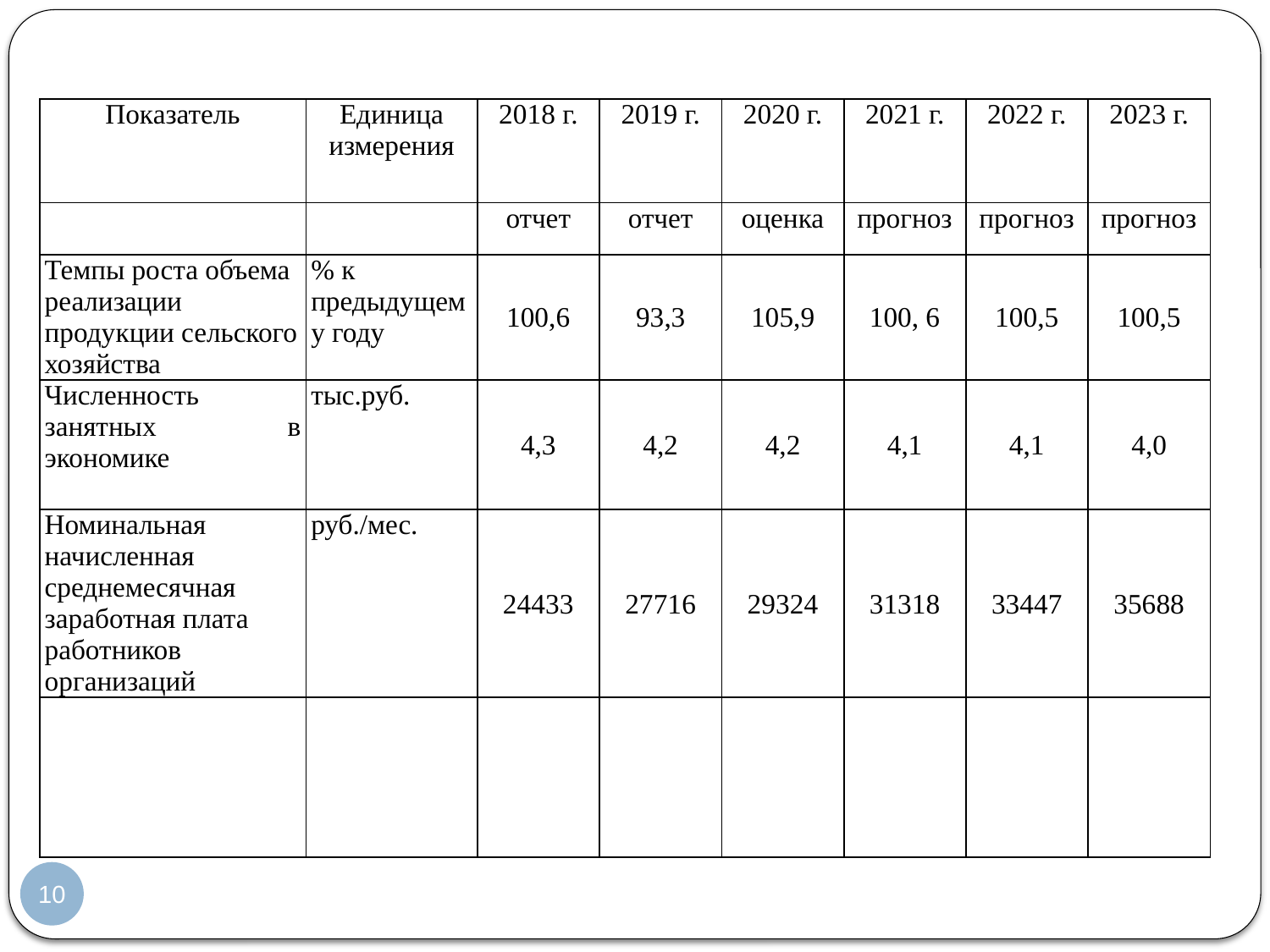

| Показатель | Единица измерения | 2018 г. | 2019 г. | 2020 г. | 2021 г. | 2022 г. | 2023 г. |
| --- | --- | --- | --- | --- | --- | --- | --- |
|  |  | отчет | отчет | оценка | прогноз | прогноз | прогноз |
| Темпы роста объема реализации продукции сельского хозяйства | % к предыдущему году | 100,6 | 93,3 | 105,9 | 100, 6 | 100,5 | 100,5 |
| Численность занятных в экономике | тыс.руб. | 4,3 | 4,2 | 4,2 | 4,1 | 4,1 | 4,0 |
| Номинальная начисленная среднемесячная заработная плата работников организаций | руб./мес. | 24433 | 27716 | 29324 | 31318 | 33447 | 35688 |
|  |  |  |  |  |  |  |  |
10